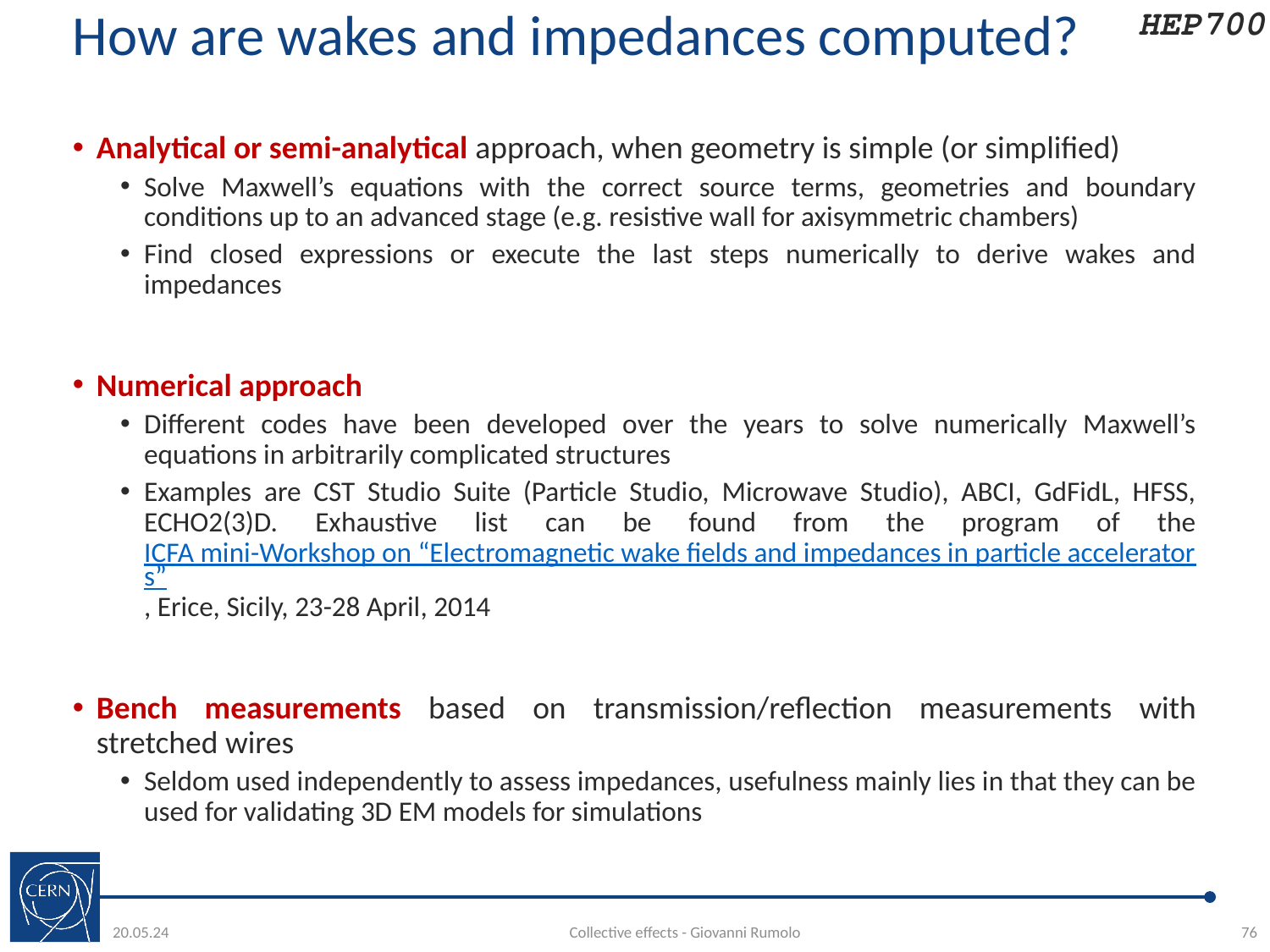

# How are wakes and impedances computed?
Analytical or semi-analytical approach, when geometry is simple (or simplified)
Solve Maxwell’s equations with the correct source terms, geometries and boundary conditions up to an advanced stage (e.g. resistive wall for axisymmetric chambers)
Find closed expressions or execute the last steps numerically to derive wakes and impedances

Numerical approach
Different codes have been developed over the years to solve numerically Maxwell’s equations in arbitrarily complicated structures
Examples are CST Studio Suite (Particle Studio, Microwave Studio), ABCI, GdFidL, HFSS, ECHO2(3)D. Exhaustive list can be found from the program of the ICFA mini-Workshop on “Electromagnetic wake fields and impedances in particle accelerators”, Erice, Sicily, 23-28 April, 2014

Bench measurements based on transmission/reflection measurements with stretched wires
Seldom used independently to assess impedances, usefulness mainly lies in that they can be used for validating 3D EM models for simulations
20.05.24
Collective effects - Giovanni Rumolo
76